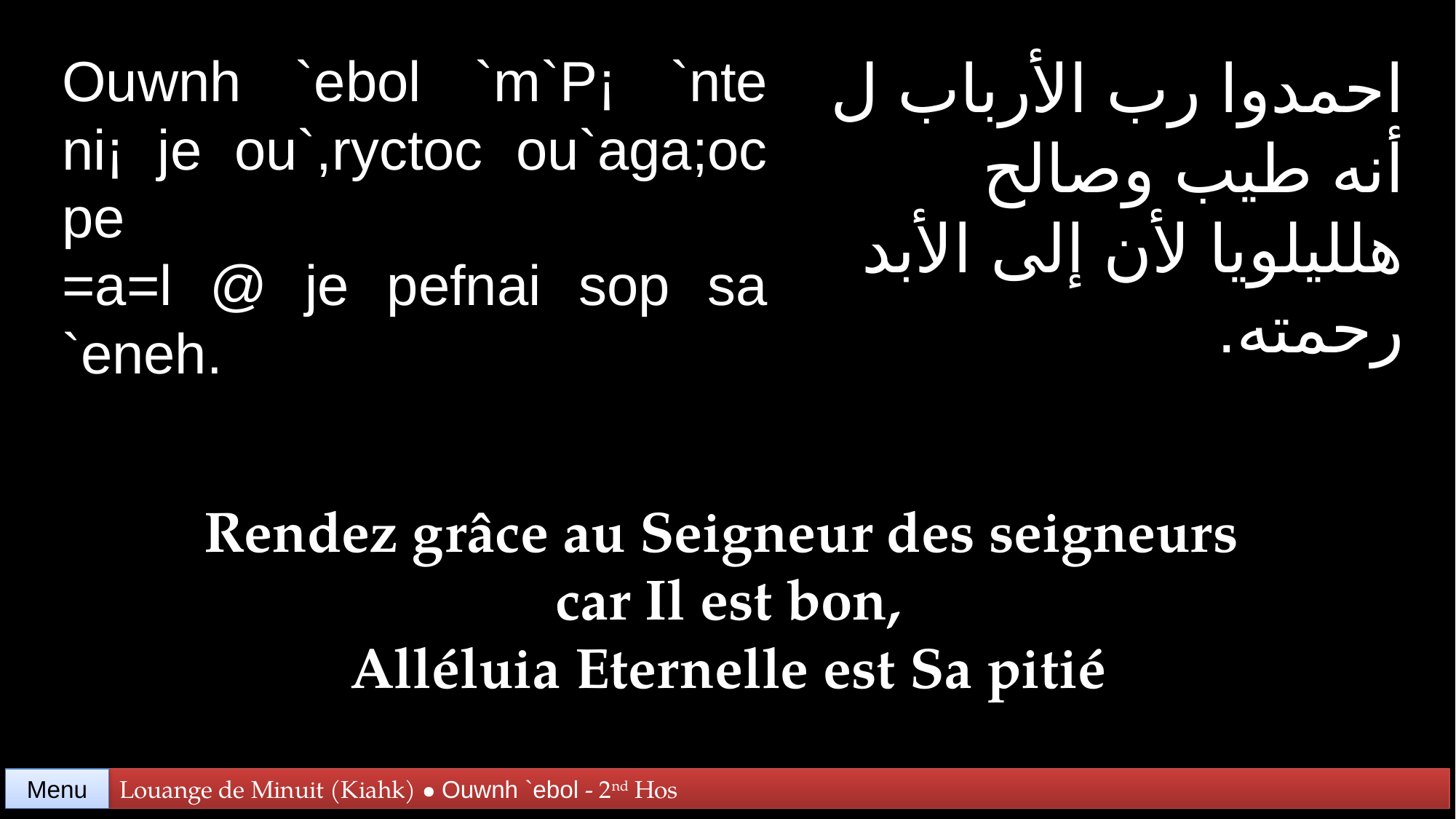

Ouwnh `ebol `m`P¡ `nte ni¡ je ou`,ryctoc ou`aga;oc pe
=a=l @ je pefnai sop sa
`eneh.
احمدوا رب الأرباب ل
أنه طيب وصالح
هلليلويا لأن إلى الأبد رحمته.
Rendez grâce au Seigneur des seigneurs
car Il est bon,
Alléluia Eternelle est Sa pitié
Menu
Louange de Minuit (Kiahk) • Ouwnh `ebol - 2nd Hos